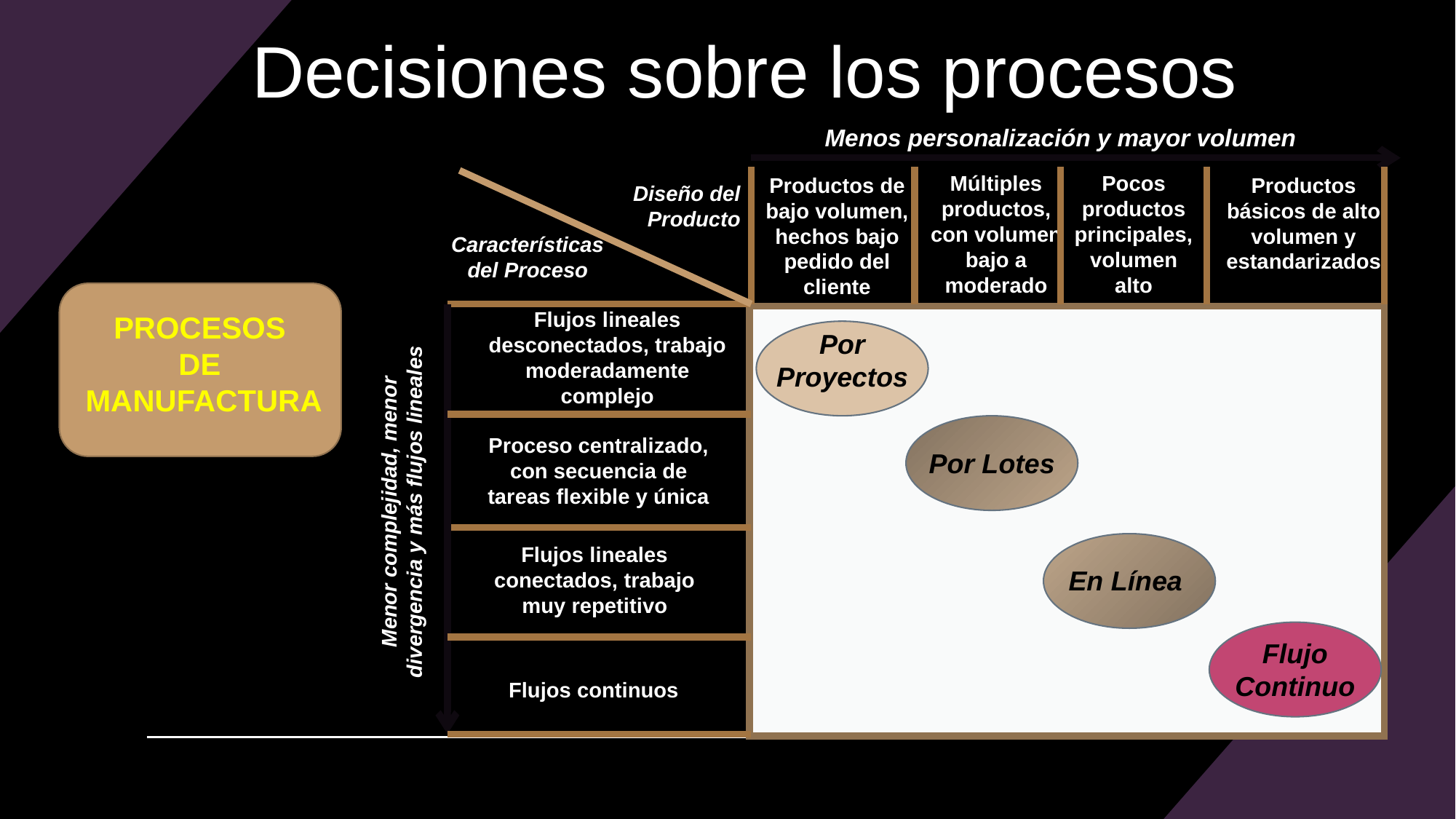

# Decisiones sobre los procesos
Menos personalización y mayor volumen
Múltiples productos, con volumen bajo a moderado
Pocos productos principales, volumen alto
Productos básicos de alto volumen y estandarizados
Productos de bajo volumen, hechos bajo pedido del cliente
Diseño del Producto
Características del Proceso

Flujos lineales desconectados, trabajo moderadamente complejo
PROCESOS
DE
MANUFACTURA

Por Proyectos

Proceso centralizado, con secuencia de tareas flexible y única
Por Lotes
Menor complejidad, menor divergencia y más flujos lineales

Flujos lineales conectados, trabajo muy repetitivo
En Línea

Flujo Continuo
Flujos continuos